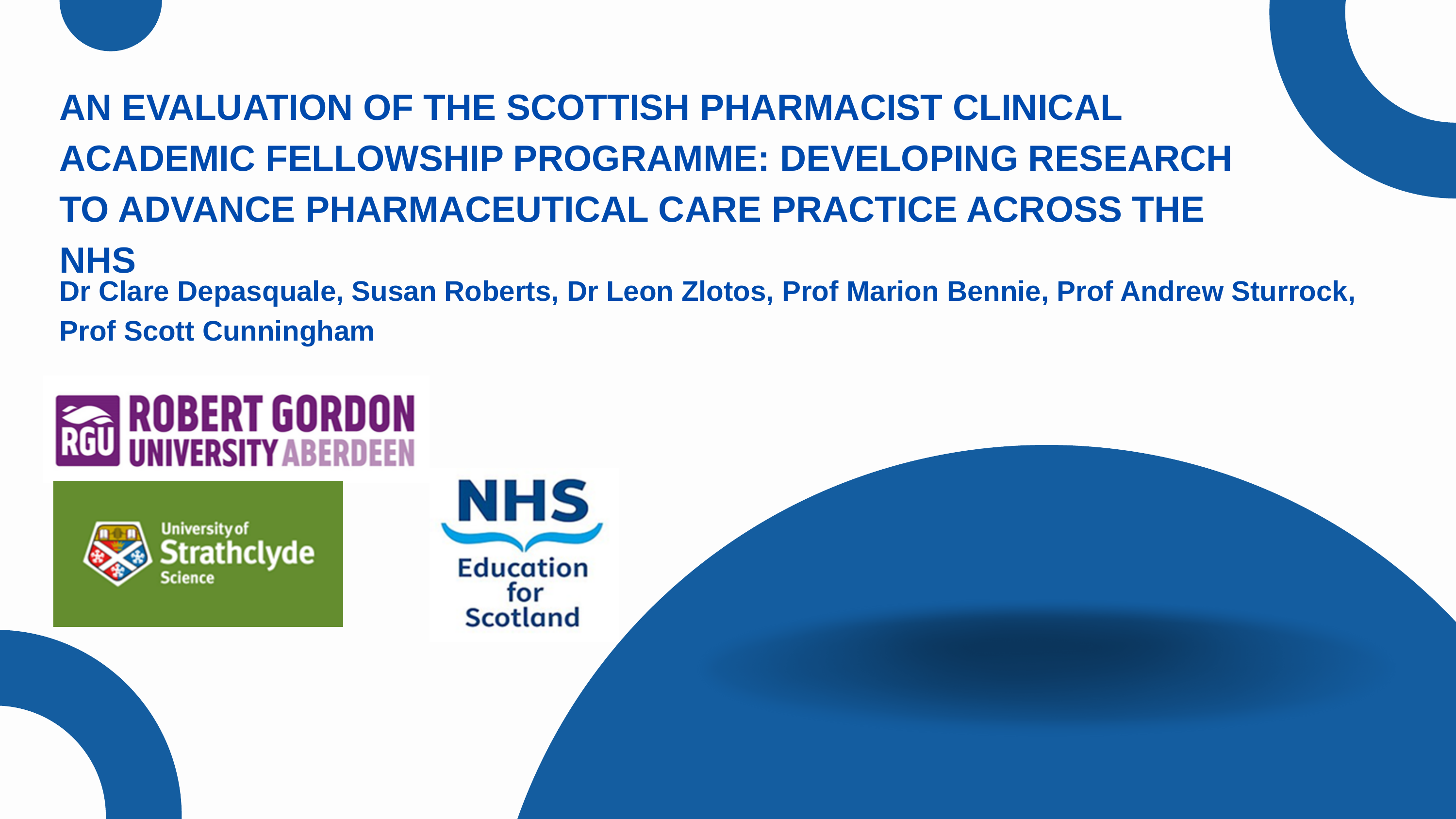

AN EVALUATION OF THE SCOTTISH PHARMACIST CLINICAL ACADEMIC FELLOWSHIP PROGRAMME: DEVELOPING RESEARCH TO ADVANCE PHARMACEUTICAL CARE PRACTICE ACROSS THE NHS

Dr Clare Depasquale, Susan Roberts, Dr Leon Zlotos, Prof Marion Bennie, Prof Andrew Sturrock, Prof Scott Cunningham